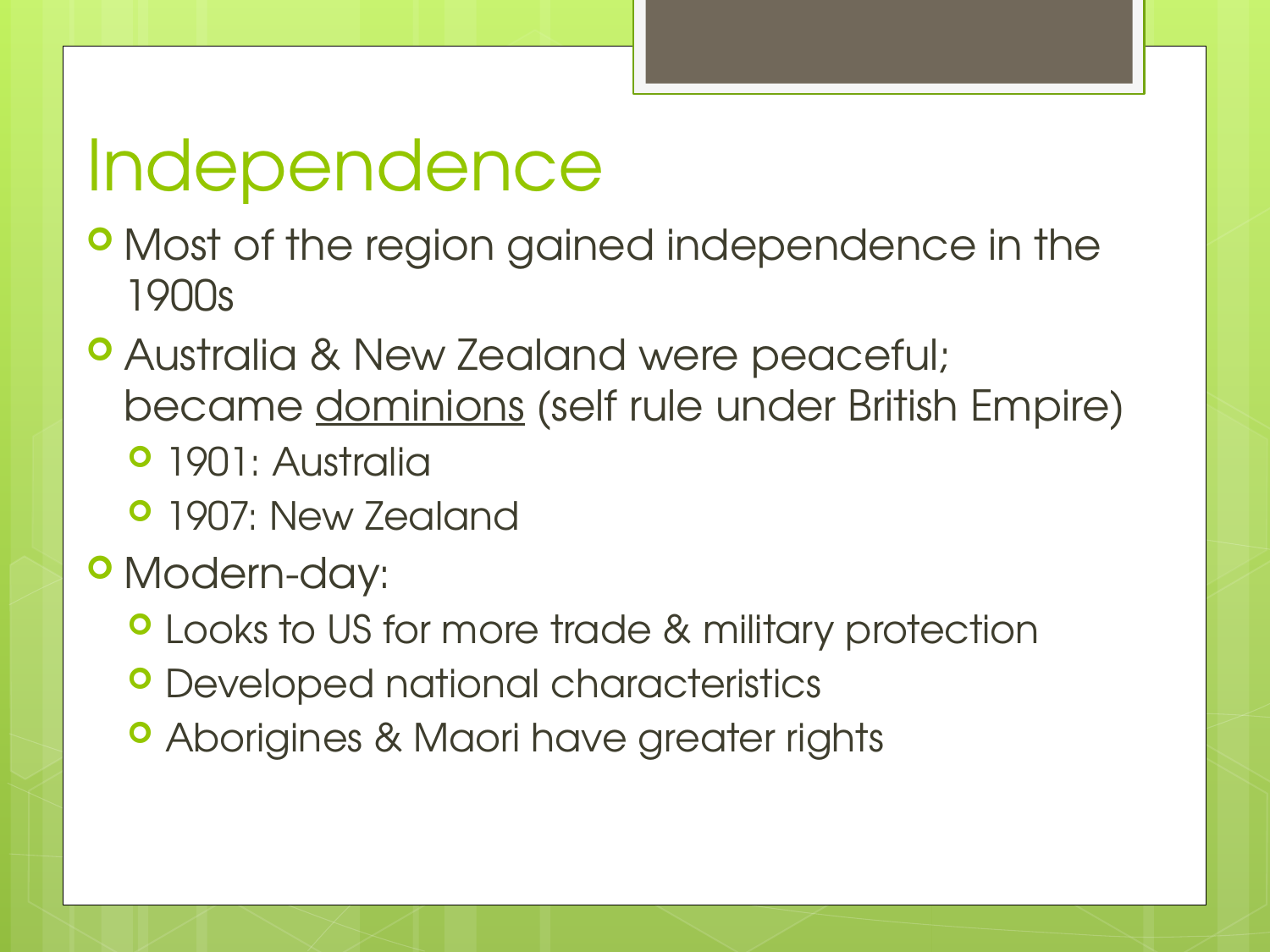

# Independence
Most of the region gained independence in the 1900s
Australia & New Zealand were peaceful; became dominions (self rule under British Empire)
1901: Australia
1907: New Zealand
Modern-day:
Looks to US for more trade & military protection
Developed national characteristics
Aborigines & Maori have greater rights